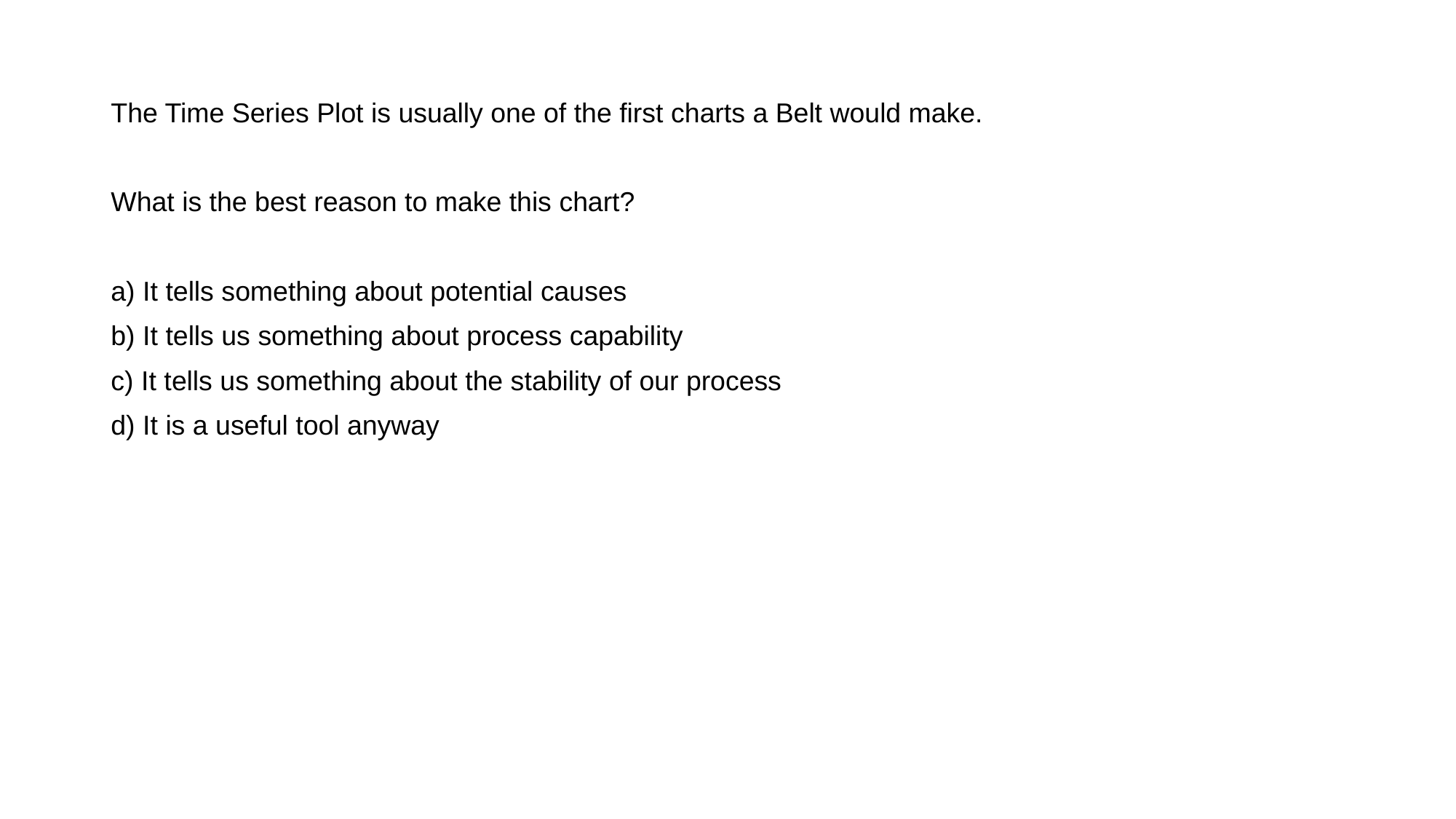

The Time Series Plot is usually one of the first charts a Belt would make.

What is the best reason to make this chart?

a) It tells something about potential causes
b) It tells us something about process capability
c) It tells us something about the stability of our process
d) It is a useful tool anyway